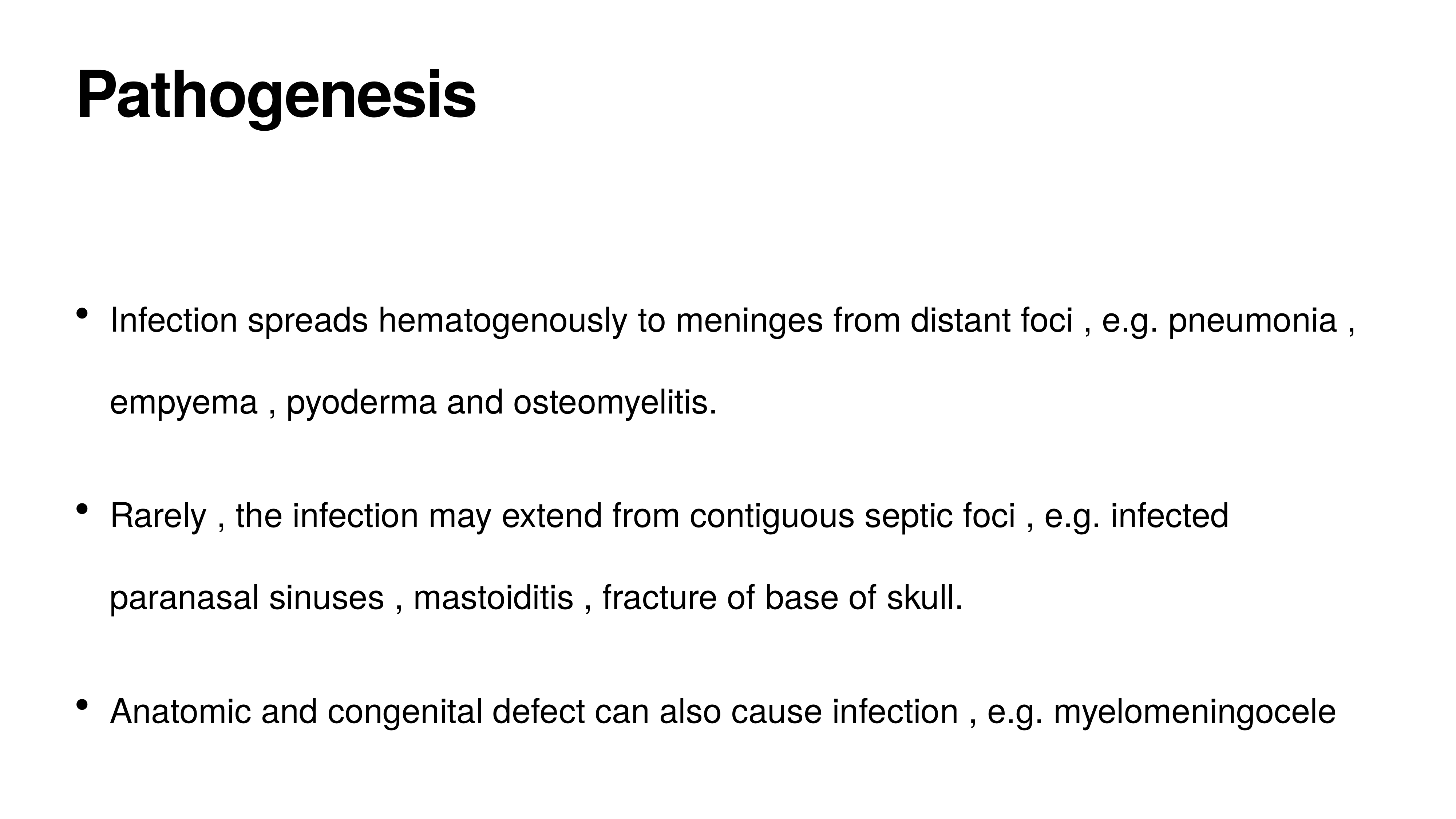

# Pathogenesis
Infection spreads hematogenously to meninges from distant foci , e.g. pneumonia , empyema , pyoderma and osteomyelitis.
Rarely , the infection may extend from contiguous septic foci , e.g. infected paranasal sinuses , mastoiditis , fracture of base of skull.
Anatomic and congenital defect can also cause infection , e.g. myelomeningocele